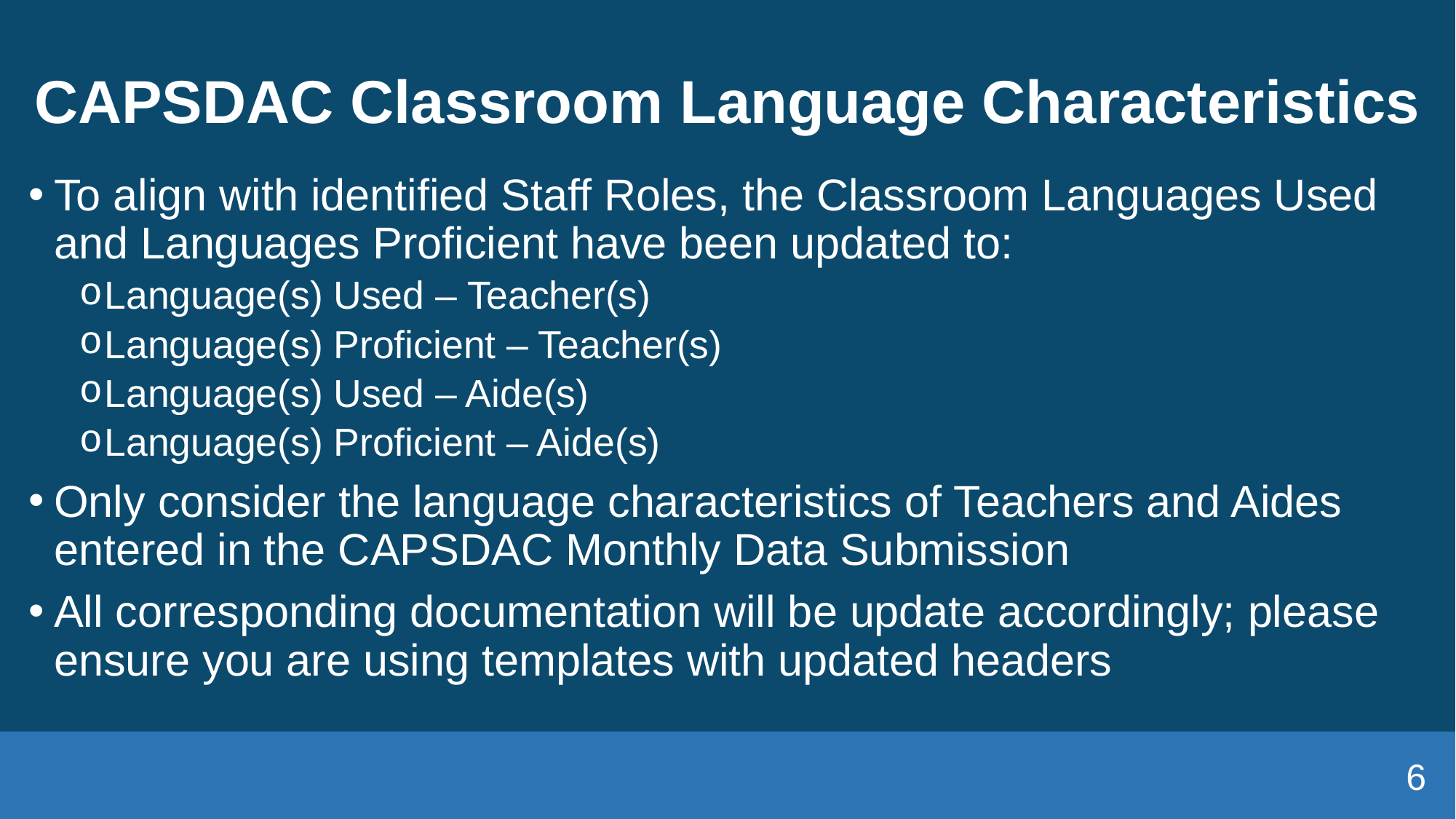

# CAPSDAC Classroom Language Characteristics
To align with identified Staff Roles, the Classroom Languages Used and Languages Proficient have been updated to:
Language(s) Used – Teacher(s)
Language(s) Proficient – Teacher(s)
Language(s) Used – Aide(s)
Language(s) Proficient – Aide(s)
Only consider the language characteristics of Teachers and Aides entered in the CAPSDAC Monthly Data Submission
All corresponding documentation will be update accordingly; please ensure you are using templates with updated headers

6